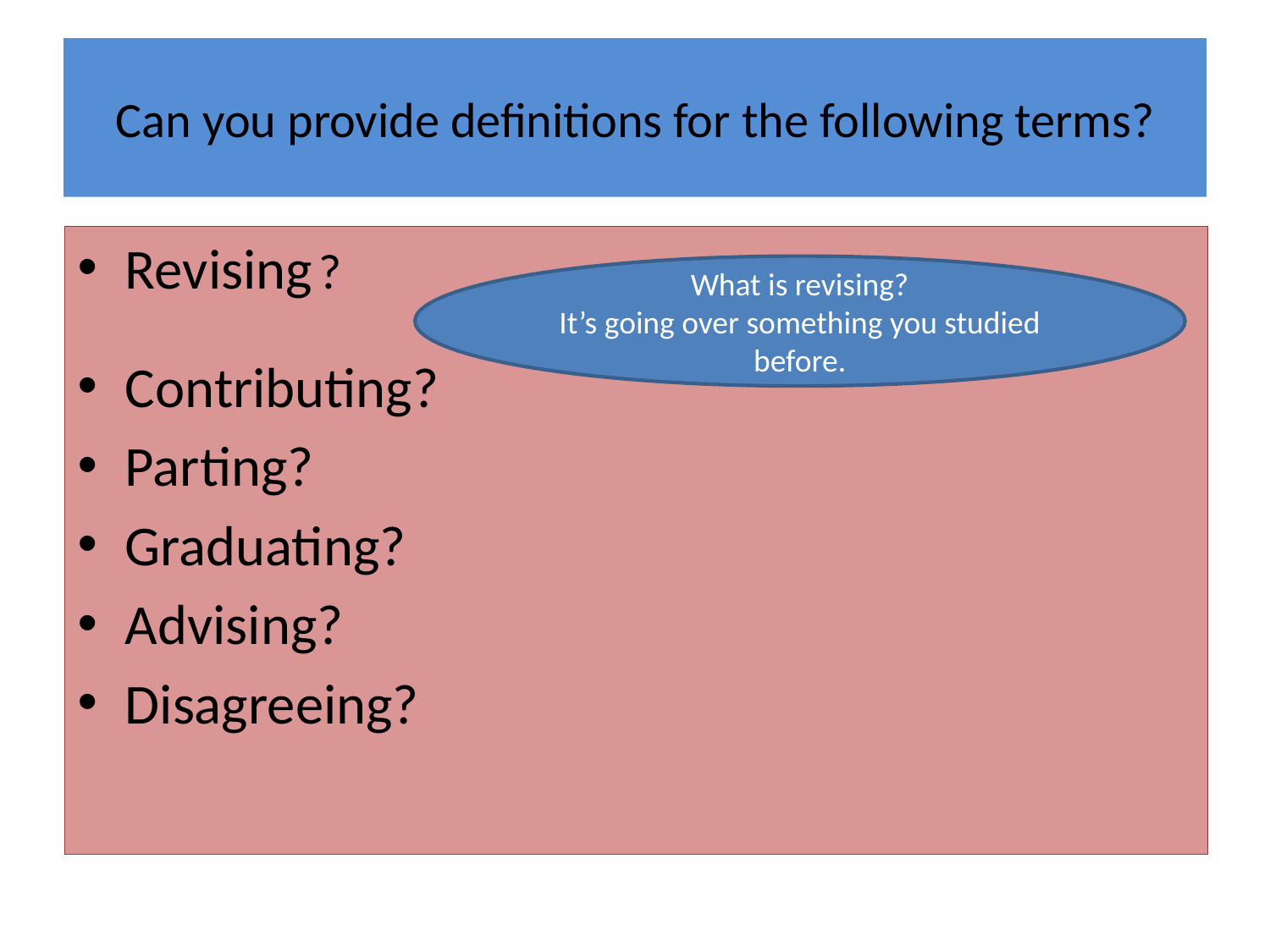

# Can you provide definitions for the following terms?
Revising ?                                                           What is revising?
                                                           It’s going over something again, something you studied before.
Contributing?
Parting?
Graduating?
Advising?
Disagreeing?
What is revising?
It’s going over something you studied before.